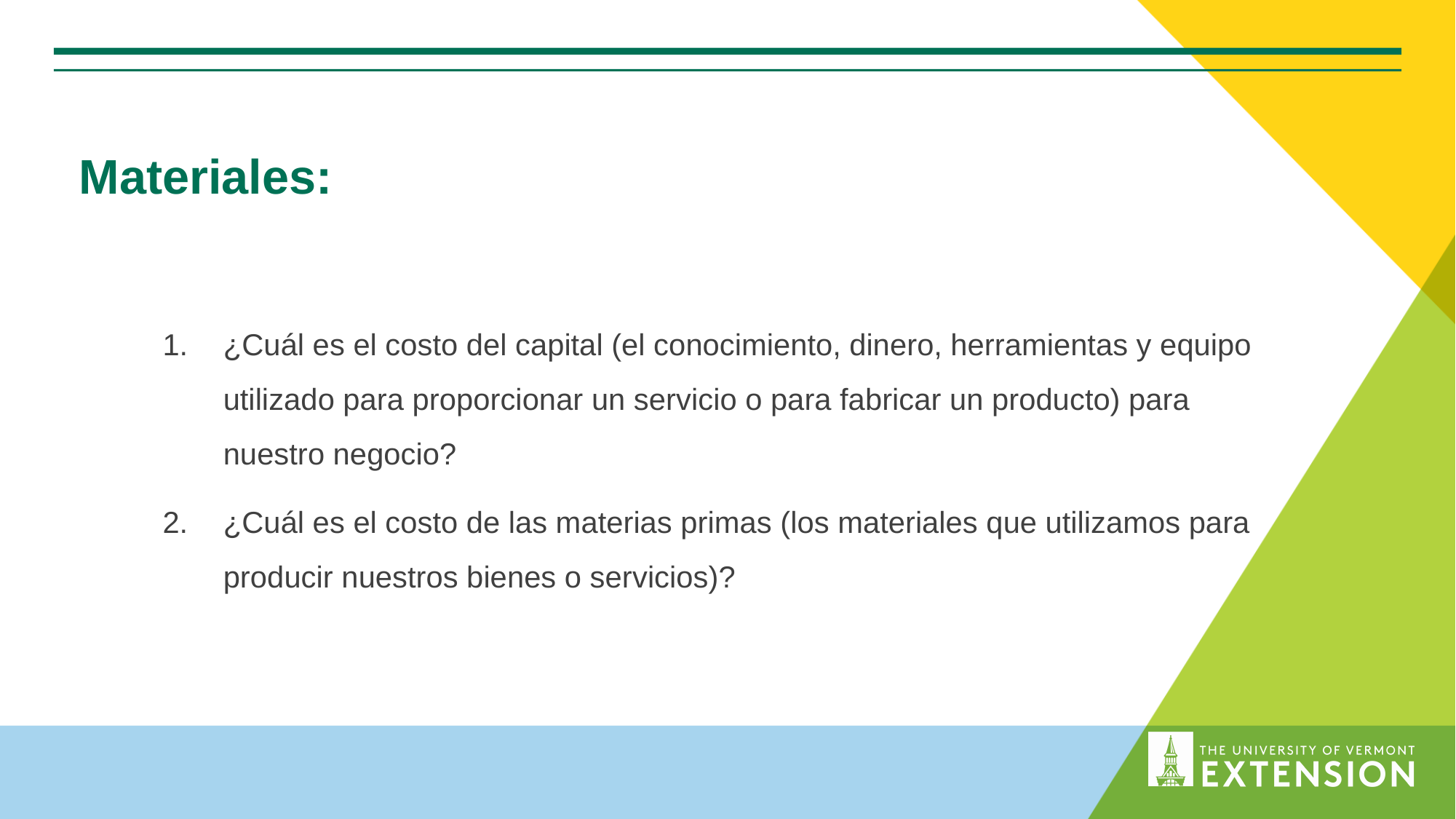

# Materiales:
¿Cuál es el costo del capital (el conocimiento, dinero, herramientas y equipo utilizado para proporcionar un servicio o para fabricar un producto) para nuestro negocio?
¿Cuál es el costo de las materias primas (los materiales que utilizamos para producir nuestros bienes o servicios)?